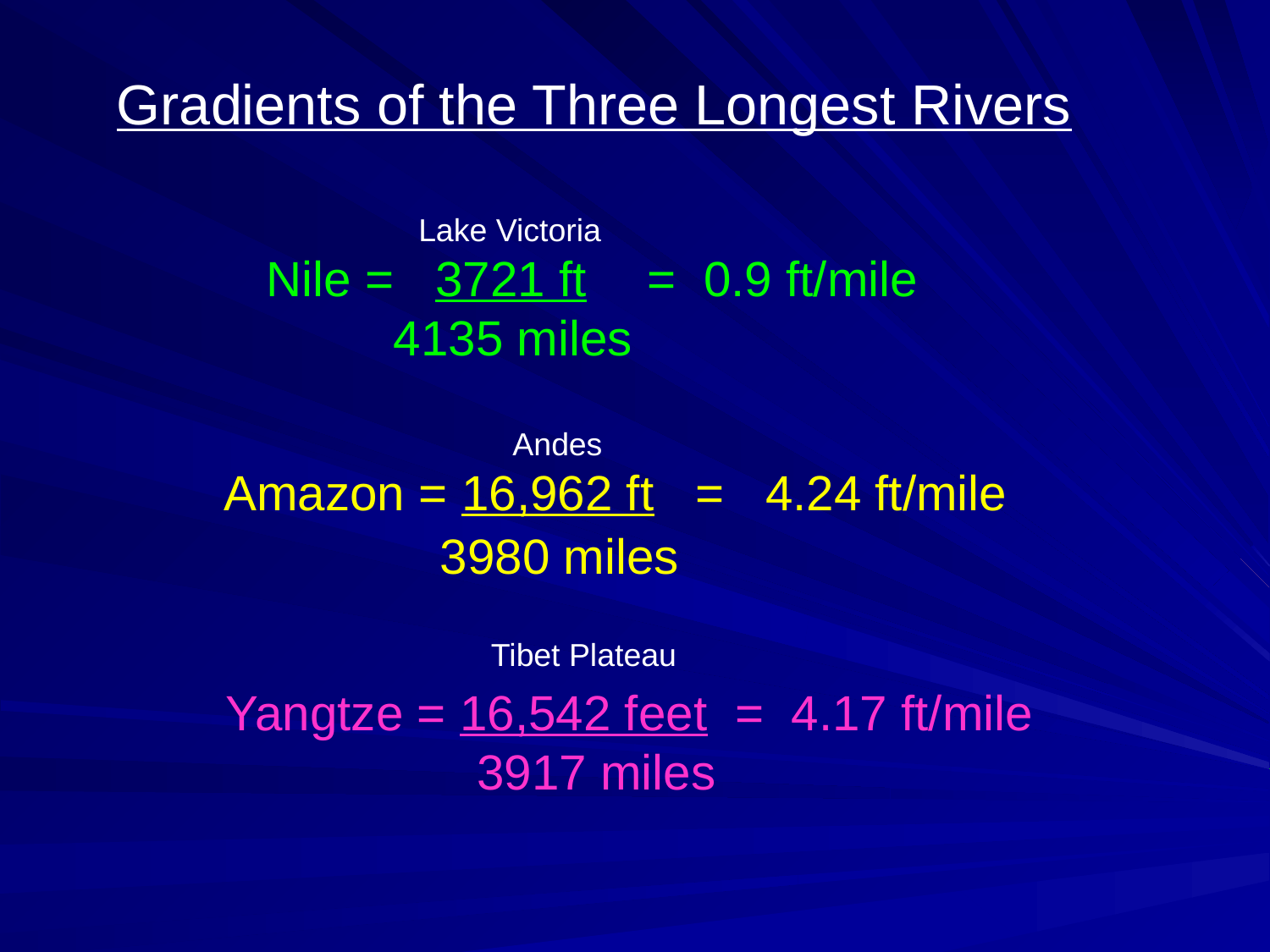

Gradients of the Three Longest Rivers
Lake Victoria
Nile =   3721 ft	=  0.9 ft/mile
	4135 miles
Andes
Amazon = 16,962 ft   =   4.24 ft/mile
3980 miles
Tibet Plateau
Yangtze = 16,542 feet  =  4.17 ft/mile
 	         3917 miles